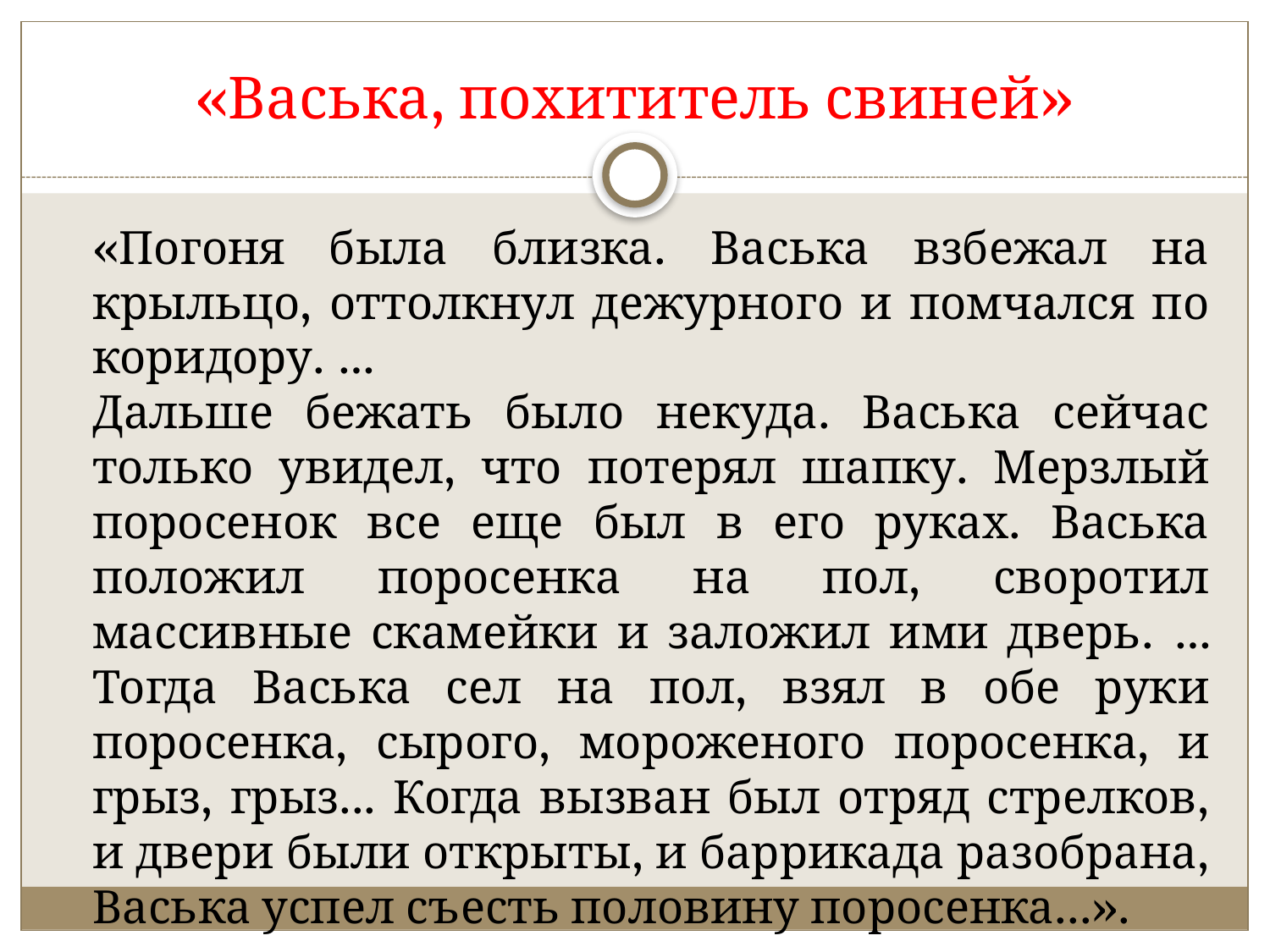

# «Васька, похититель свиней»
	«Погоня была близка. Васька взбежал на крыльцо, оттолкнул дежурного и помчался по коридору. …
	Дальше бежать было некуда. Васька сейчас только увидел, что потерял шапку. Мерзлый поросенок все еще был в его руках. Васька положил поросенка на пол, своротил массивные скамейки и заложил ими дверь. … Тогда Васька сел на пол, взял в обе руки поросенка, сырого, мороженого поросенка, и грыз, грыз... Когда вызван был отряд стрелков, и двери были открыты, и баррикада разобрана, Васька успел съесть половину поросенка...».